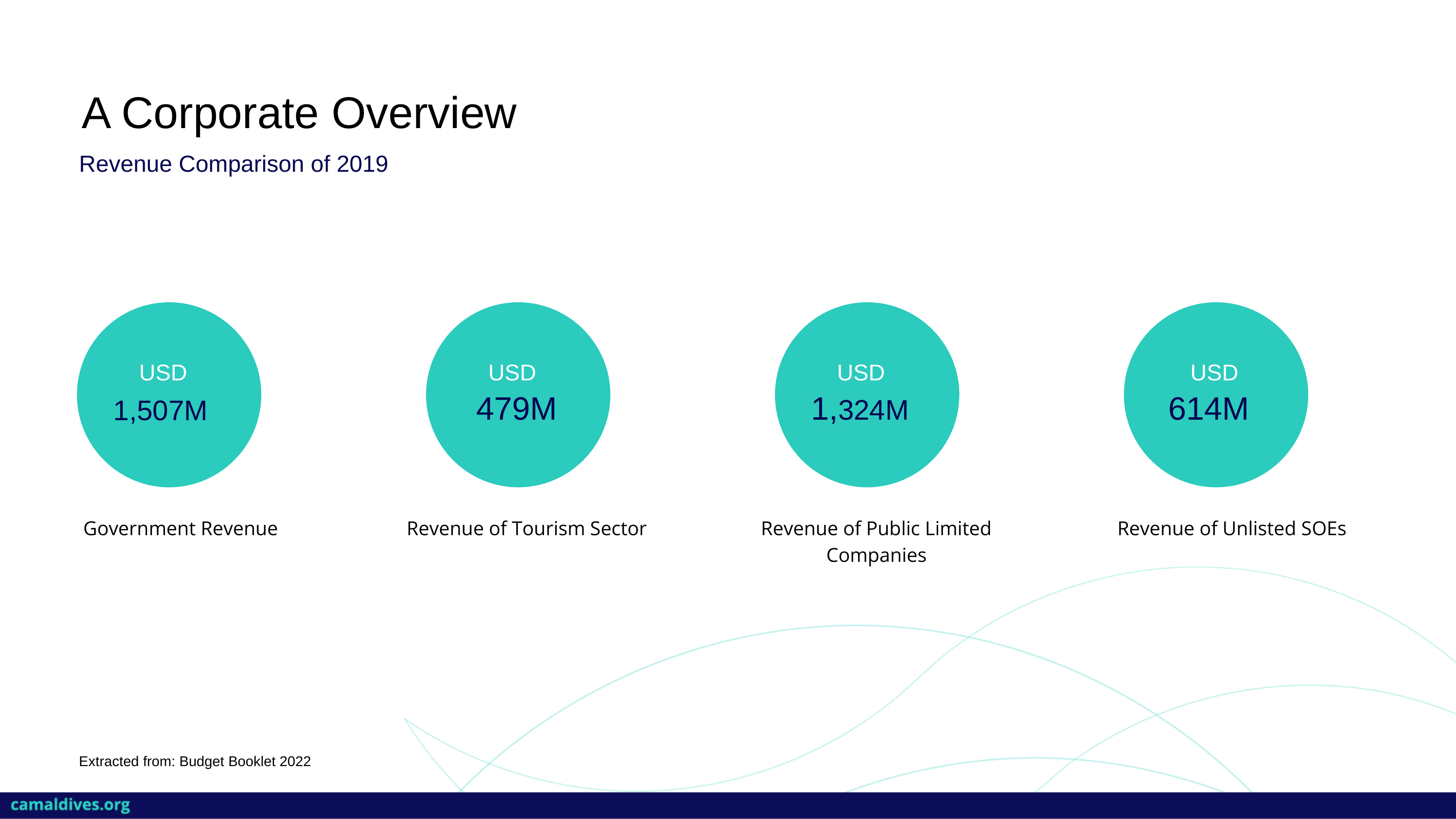

A Corporate Overview
Revenue Comparison of 2019

USD
USD
USD
USD
1,507M
479M
1,324M
614M
Government Revenue
Revenue of Tourism Sector
Revenue of Public Limited Companies
Revenue of Unlisted SOEs
Extracted from: Budget Booklet 2022